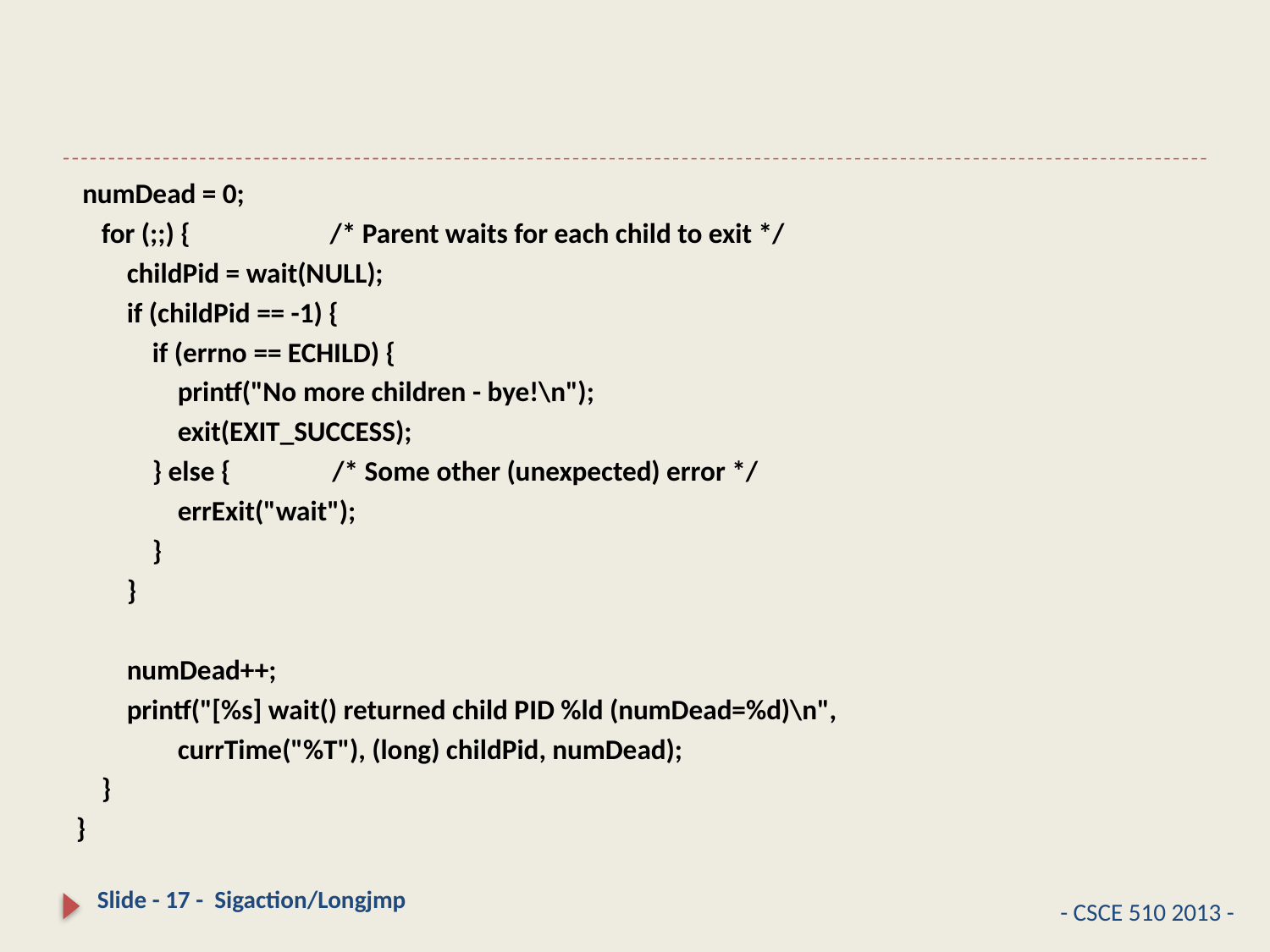

#
 numDead = 0;
    for (;;) {                      /* Parent waits for each child to exit */
        childPid = wait(NULL);
        if (childPid == -1) {
            if (errno == ECHILD) {
                printf("No more children - bye!\n");
                exit(EXIT_SUCCESS);
            } else {                /* Some other (unexpected) error */
                errExit("wait");
            }
        }

        numDead++;
        printf("[%s] wait() returned child PID %ld (numDead=%d)\n",
                currTime("%T"), (long) childPid, numDead);
    }
}
17
- CSCE 510 2013 -